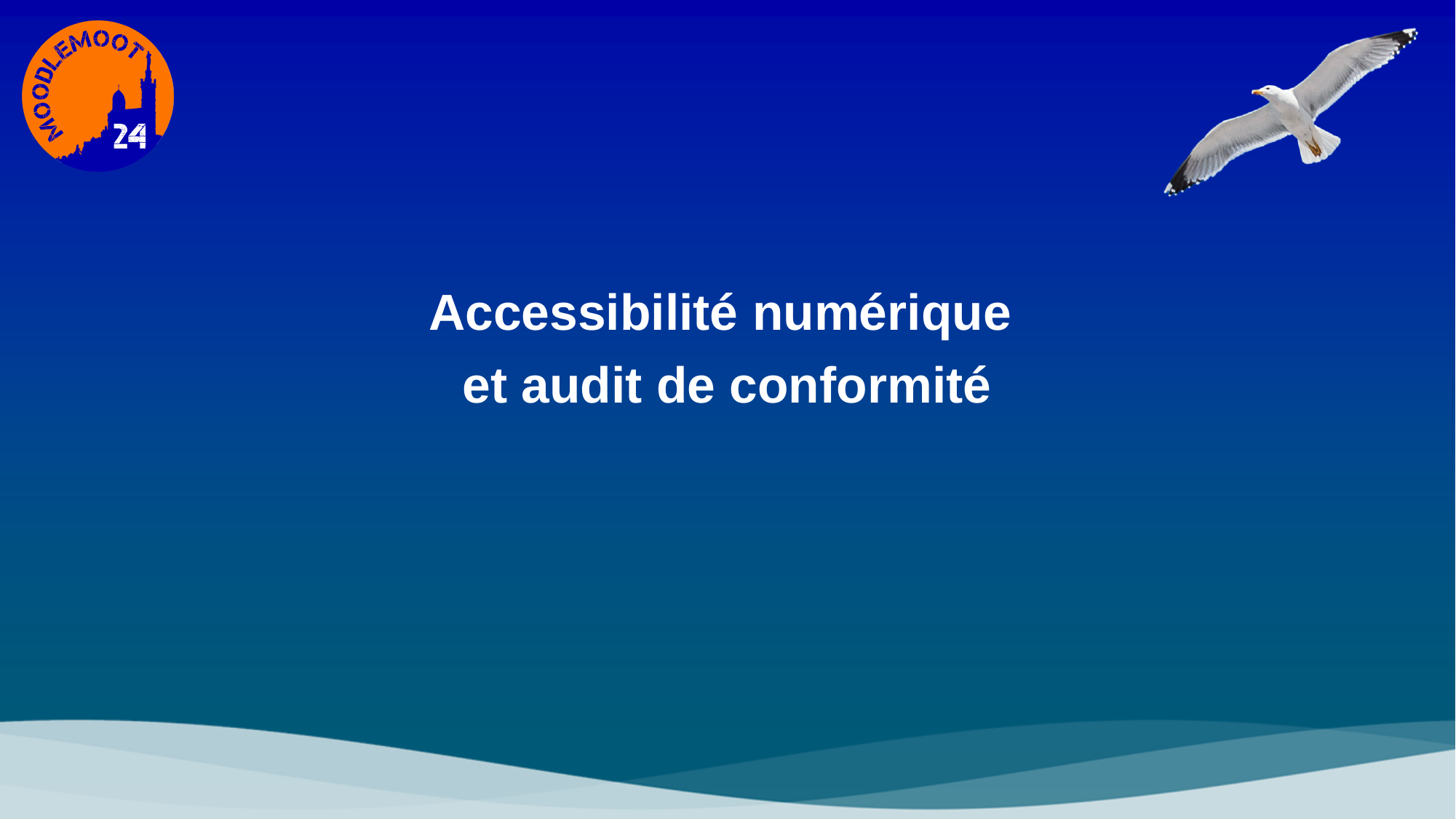

# Accessibilité numérique et audit de conformité